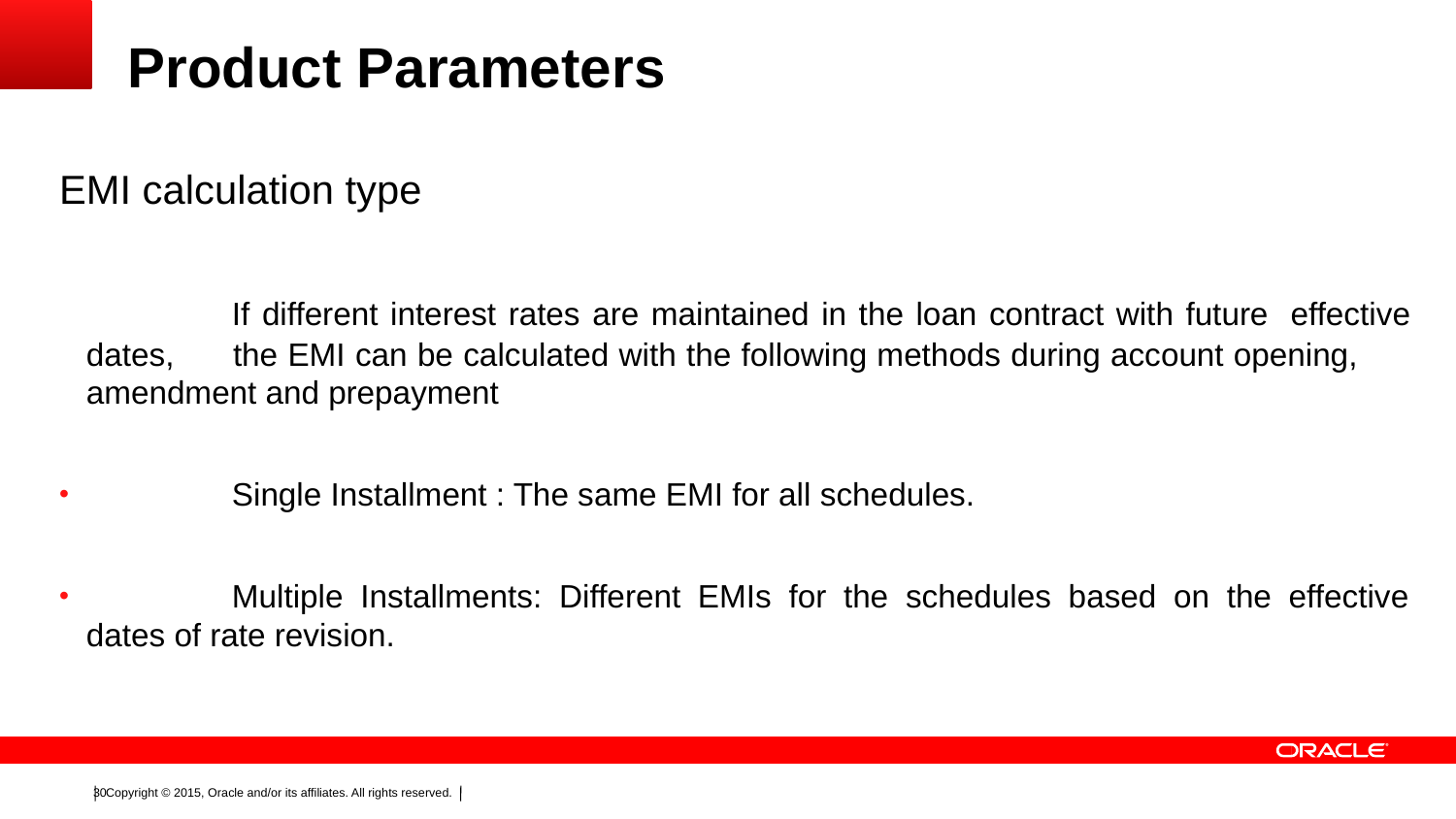

# Product Parameters
EMI calculation type

		If different interest rates are maintained in the loan contract with future 	effective dates, 	the EMI can be calculated with the following methods during account opening, 	amendment and prepayment

	Single Installment : The same EMI for all schedules.

	Multiple Installments: Different EMIs for the schedules based on the effective dates of rate revision.